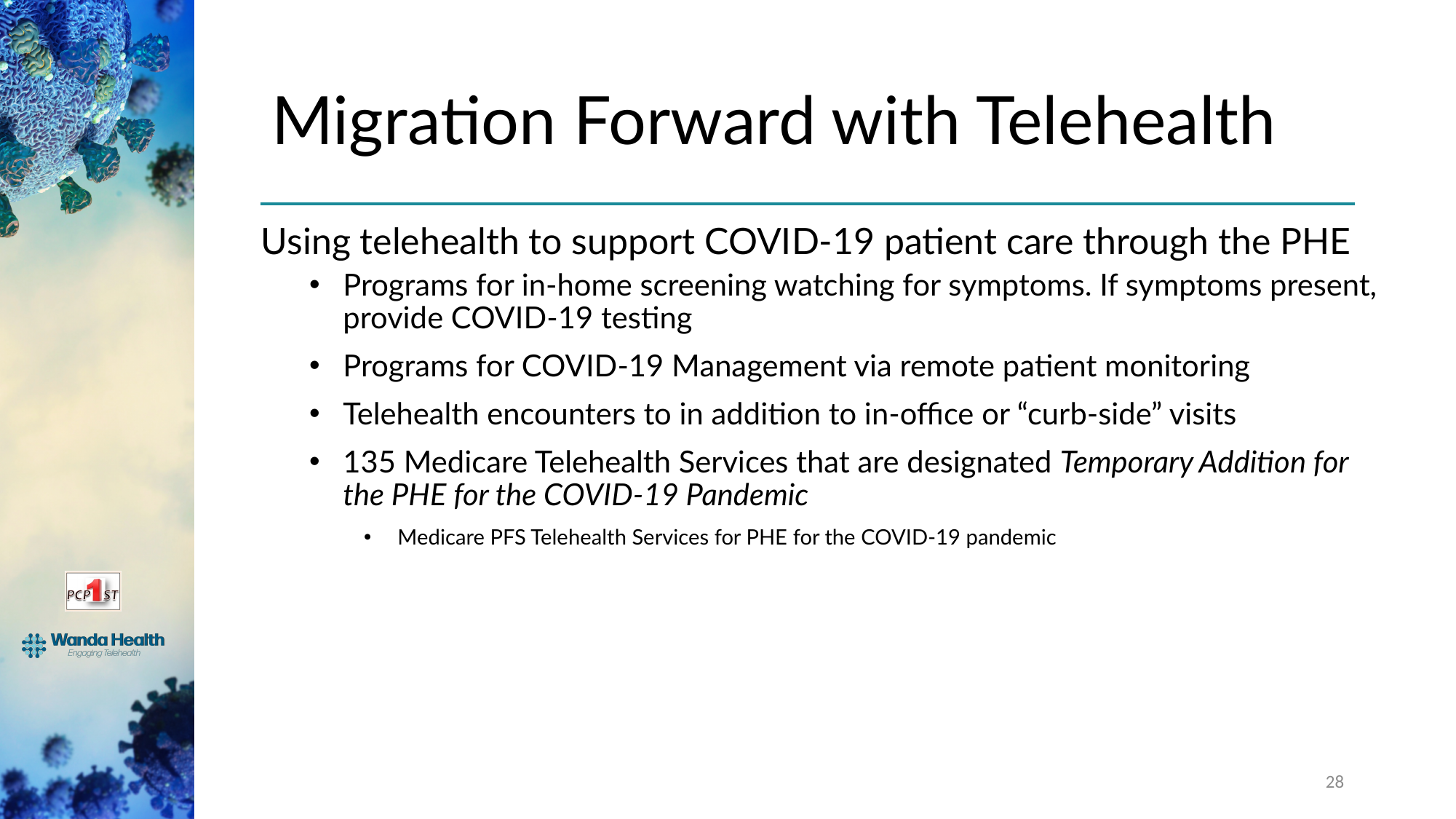

# Migration Forward with Telehealth
Using telehealth to support COVID-19 patient care through the PHE
Programs for in-home screening watching for symptoms. If symptoms present, provide COVID-19 testing
Programs for COVID-19 Management via remote patient monitoring
Telehealth encounters to in addition to in-office or “curb-side” visits
135 Medicare Telehealth Services that are designated Temporary Addition for the PHE for the COVID-19 Pandemic
Medicare PFS Telehealth Services for PHE for the COVID-19 pandemic
28